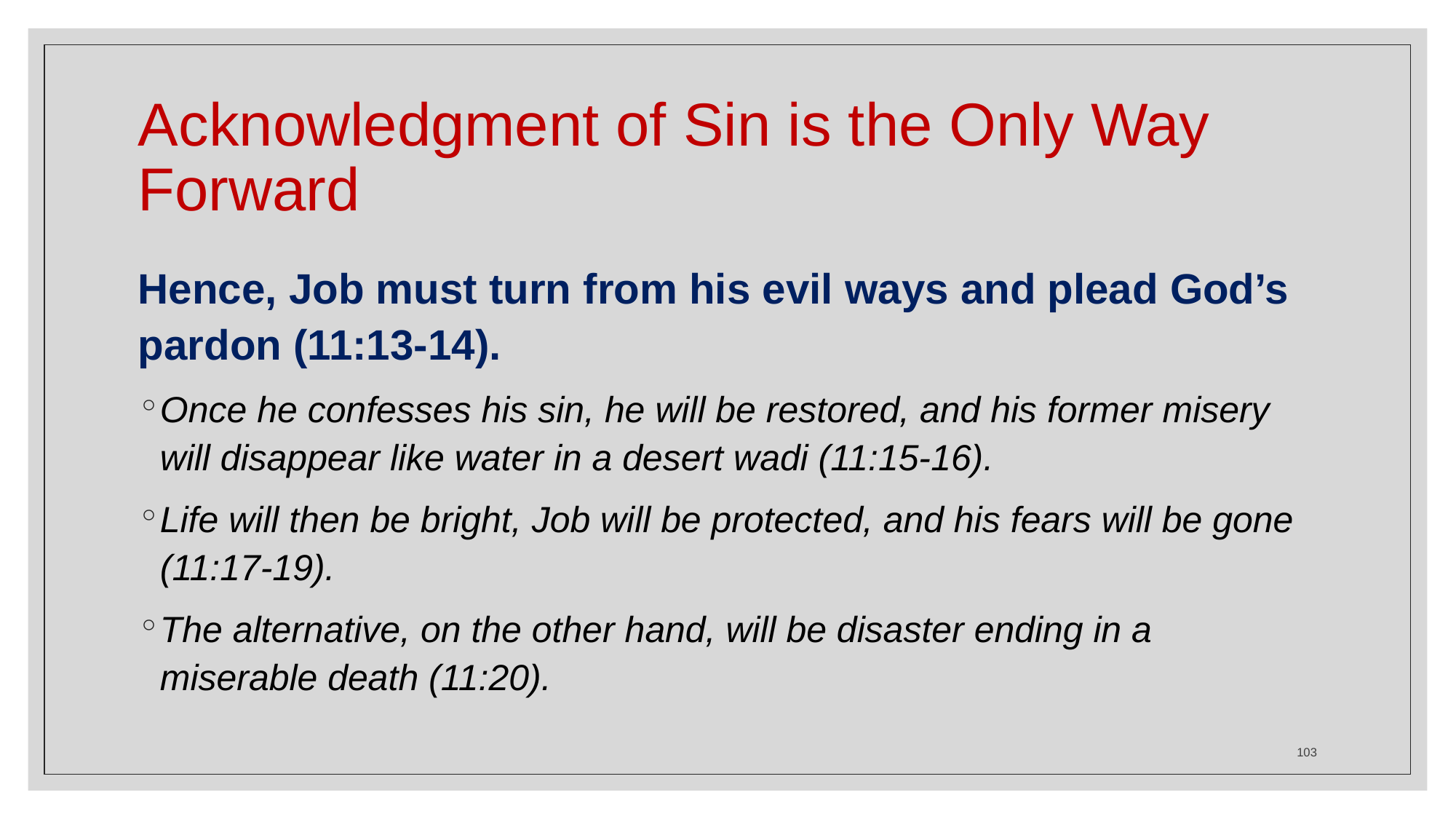

# Acknowledgment of Sin is the Only Way Forward
Hence, Job must turn from his evil ways and plead God’s pardon (11:13-14).
Once he confesses his sin, he will be restored, and his former misery will disappear like water in a desert wadi (11:15-16).
Life will then be bright, Job will be protected, and his fears will be gone (11:17-19).
The alternative, on the other hand, will be disaster ending in a miserable death (11:20).
103